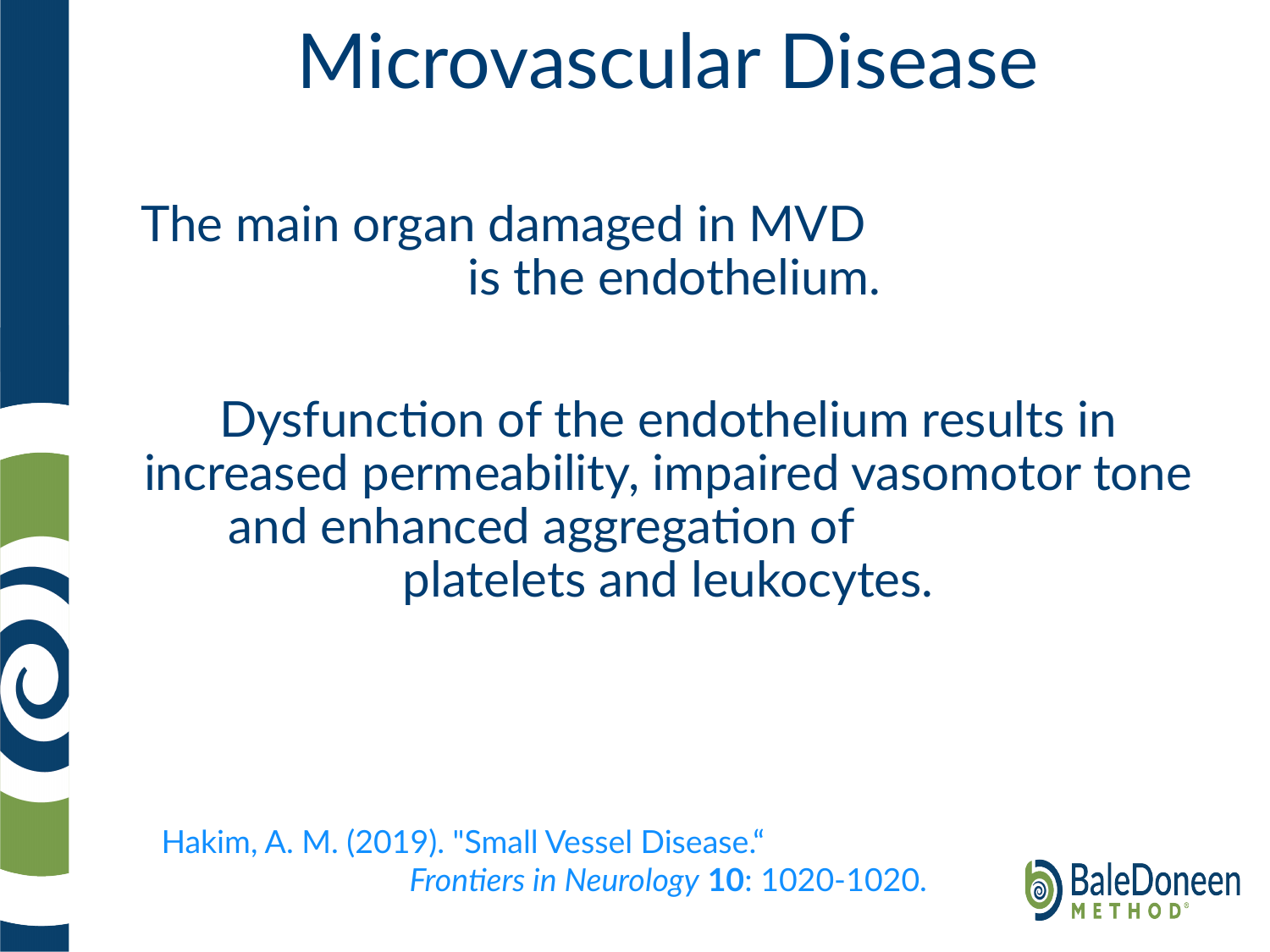

# Microvascular Disease
The main organ damaged in MVD                            is the endothelium.

Dysfunction of the endothelium results in increased permeability, impaired vasomotor tone and enhanced aggregation of                     platelets and leukocytes.
Hakim, A. M. (2019). "Small Vessel Disease.“                                                    Frontiers in Neurology 10: 1020-1020.